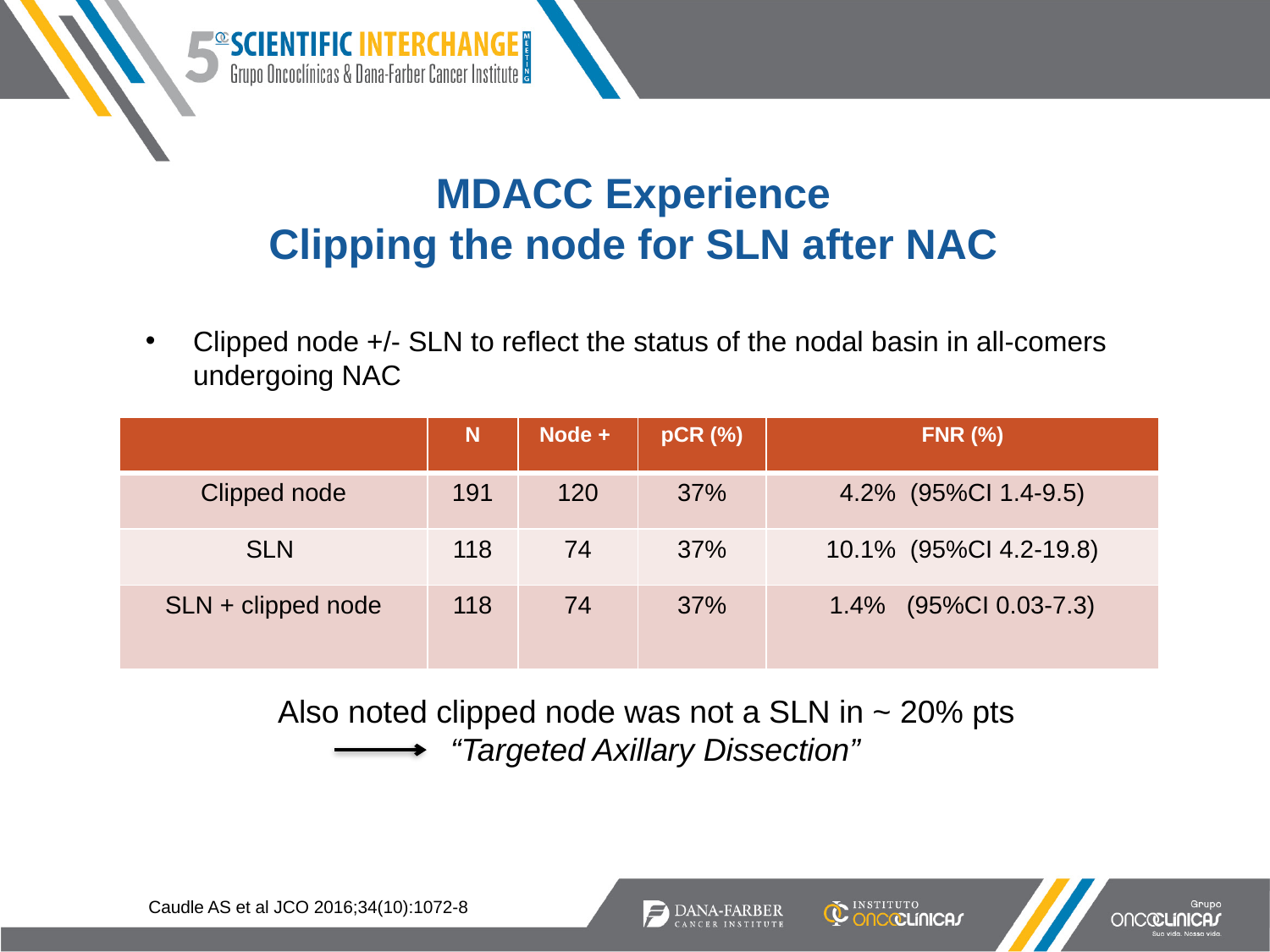

# MDACC Experience Clipping the node for SLN after NAC
Clipped node +/- SLN to reflect the status of the nodal basin in all-comers undergoing NAC

|  | N | Node + | pCR (%) | FNR (%) |
| --- | --- | --- | --- | --- |
| Clipped node | 191 | 120 | 37% | 4.2% (95%CI 1.4-9.5) |
| SLN | 118 | 74 | 37% | 10.1% (95%CI 4.2-19.8) |
| SLN + clipped node | 118 | 74 | 37% | 1.4% (95%CI 0.03-7.3) |
Also noted clipped node was not a SLN in ~ 20% pts
 “Targeted Axillary Dissection”
Caudle AS et al JCO 2016;34(10):1072-8